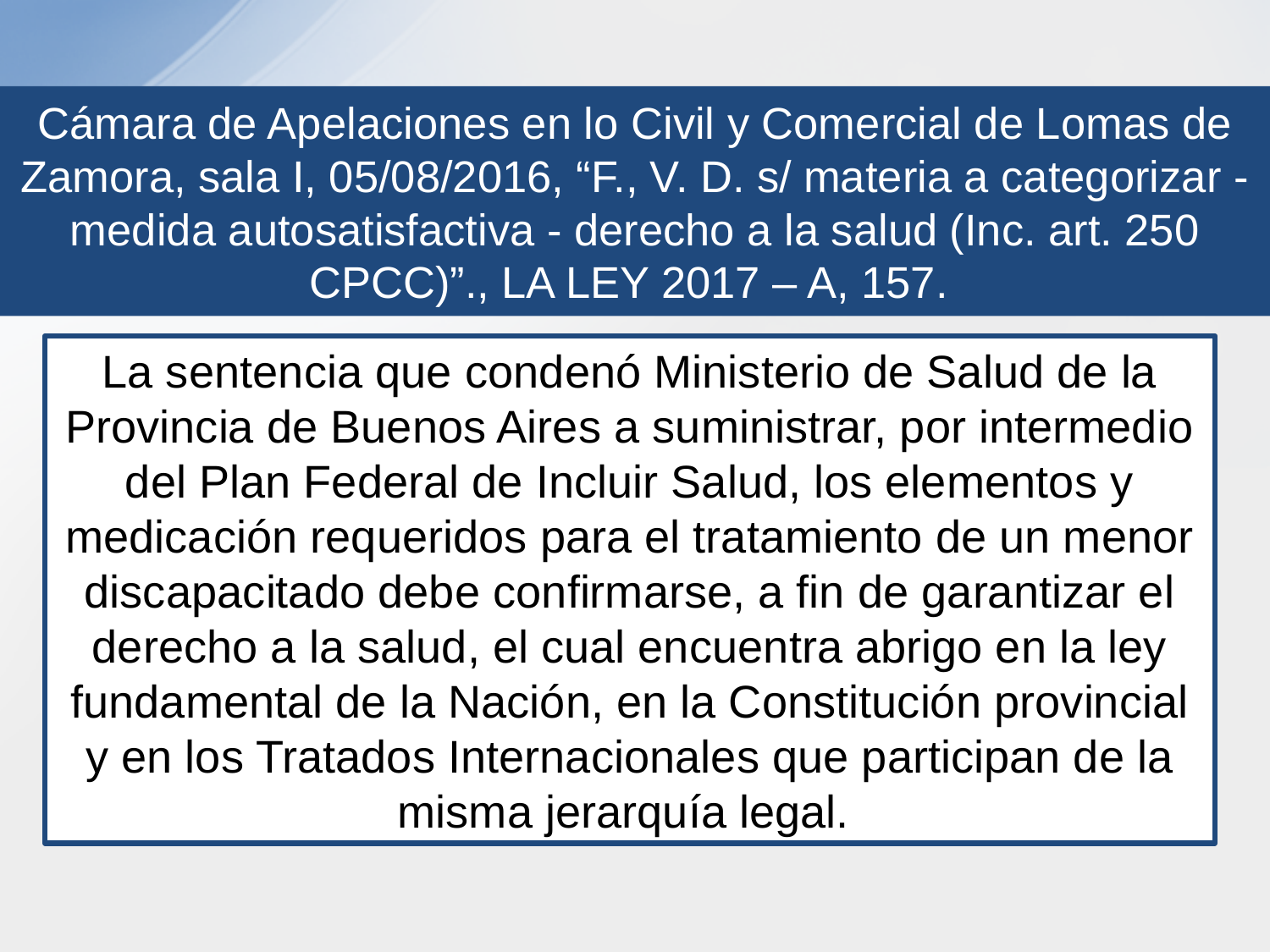

# Cámara de Apelaciones en lo Civil y Comercial de Lomas de Zamora, sala I, 05/08/2016, “F., V. D. s/ materia a categorizar - medida autosatisfactiva - derecho a la salud (Inc. art. 250 CPCC)”., LA LEY 2017 – A, 157.
La sentencia que condenó Ministerio de Salud de la Provincia de Buenos Aires a suministrar, por intermedio del Plan Federal de Incluir Salud, los elementos y medicación requeridos para el tratamiento de un menor discapacitado debe confirmarse, a fin de garantizar el derecho a la salud, el cual encuentra abrigo en la ley fundamental de la Nación, en la Constitución provincial y en los Tratados Internacionales que participan de la misma jerarquía legal.